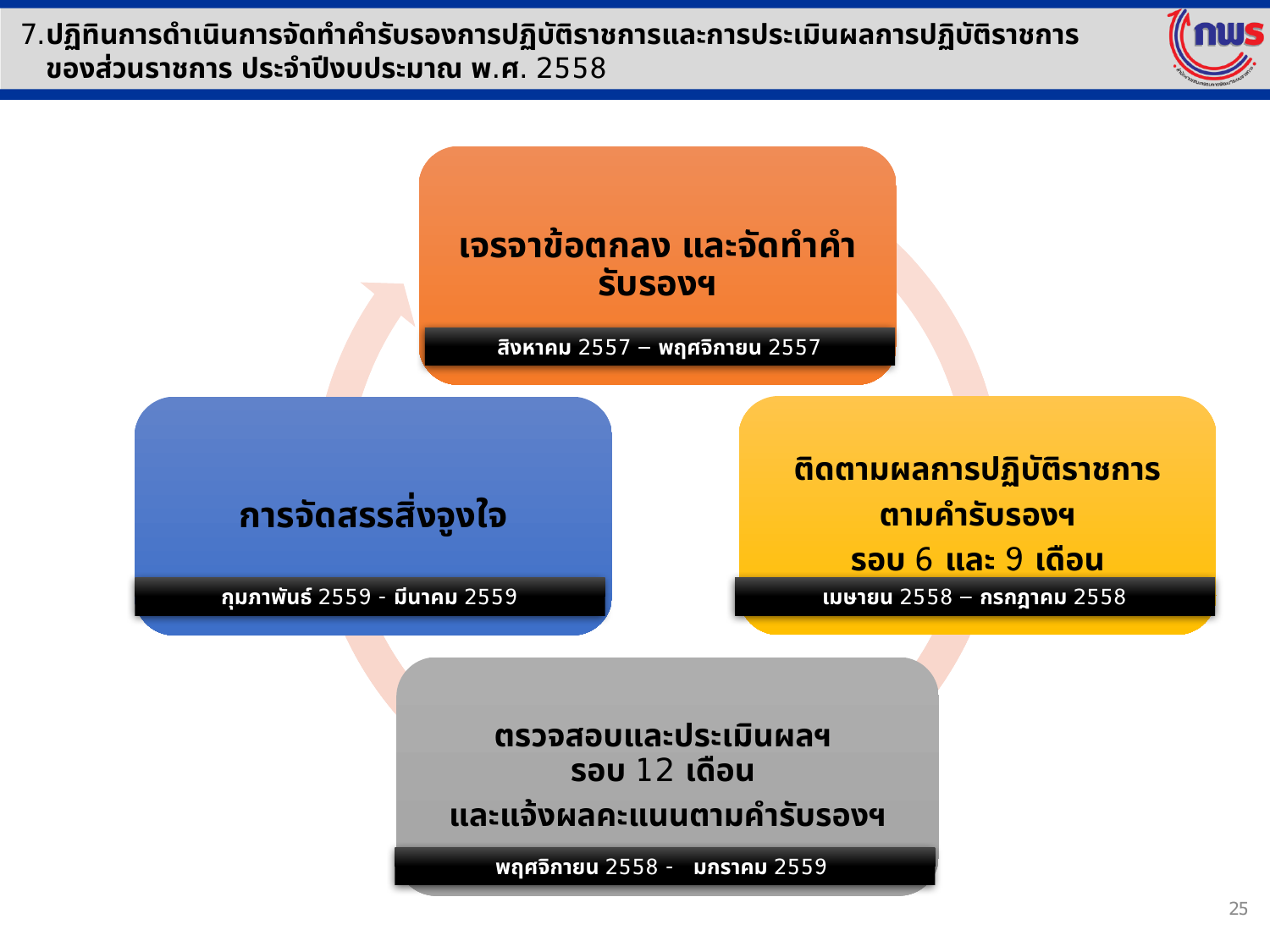

7.ปฏิทินการดำเนินการจัดทำคำรับรองการปฏิบัติราชการและการประเมินผลการปฏิบัติราชการ
   ของส่วนราชการ ประจำปีงบประมาณ พ.ศ. 2558
เจรจาข้อตกลง และจัดทำคำรับรองฯ
ตรวจสอบและประเมินผลฯ
รอบ 12 เดือน
และแจ้งผลคะแนนตามคำรับรองฯ
ติดตามผลการปฏิบัติราชการ
ตามคำรับรองฯ
รอบ 6 และ 9 เดือน
การจัดสรรสิ่งจูงใจ
สิงหาคม 2557 – พฤศจิกายน 2557
กุมภาพันธ์ 2559 - มีนาคม 2559
เมษายน 2558 – กรกฎาคม 2558
พฤศจิกายน 2558 -   มกราคม 2559
25